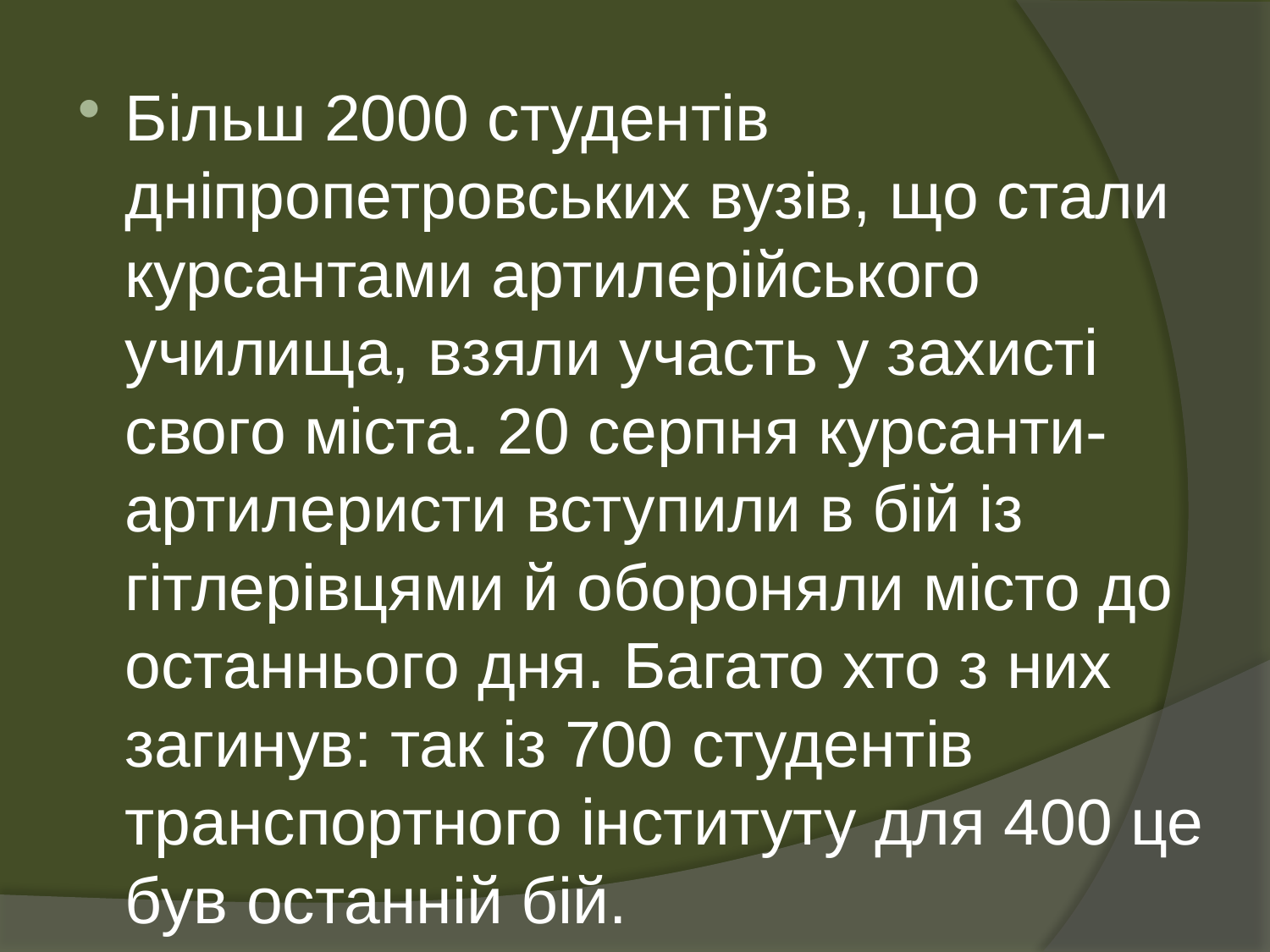

Більш 2000 студентів дніпропетровських вузів, що стали курсантами артилерійського училища, взяли участь у захисті свого міста. 20 серпня курсанти-артилеристи вступили в бій із гітлерівцями й обороняли місто до останнього дня. Багато хто з них загинув: так із 700 студентів транспортного інституту для 400 це був останній бій.